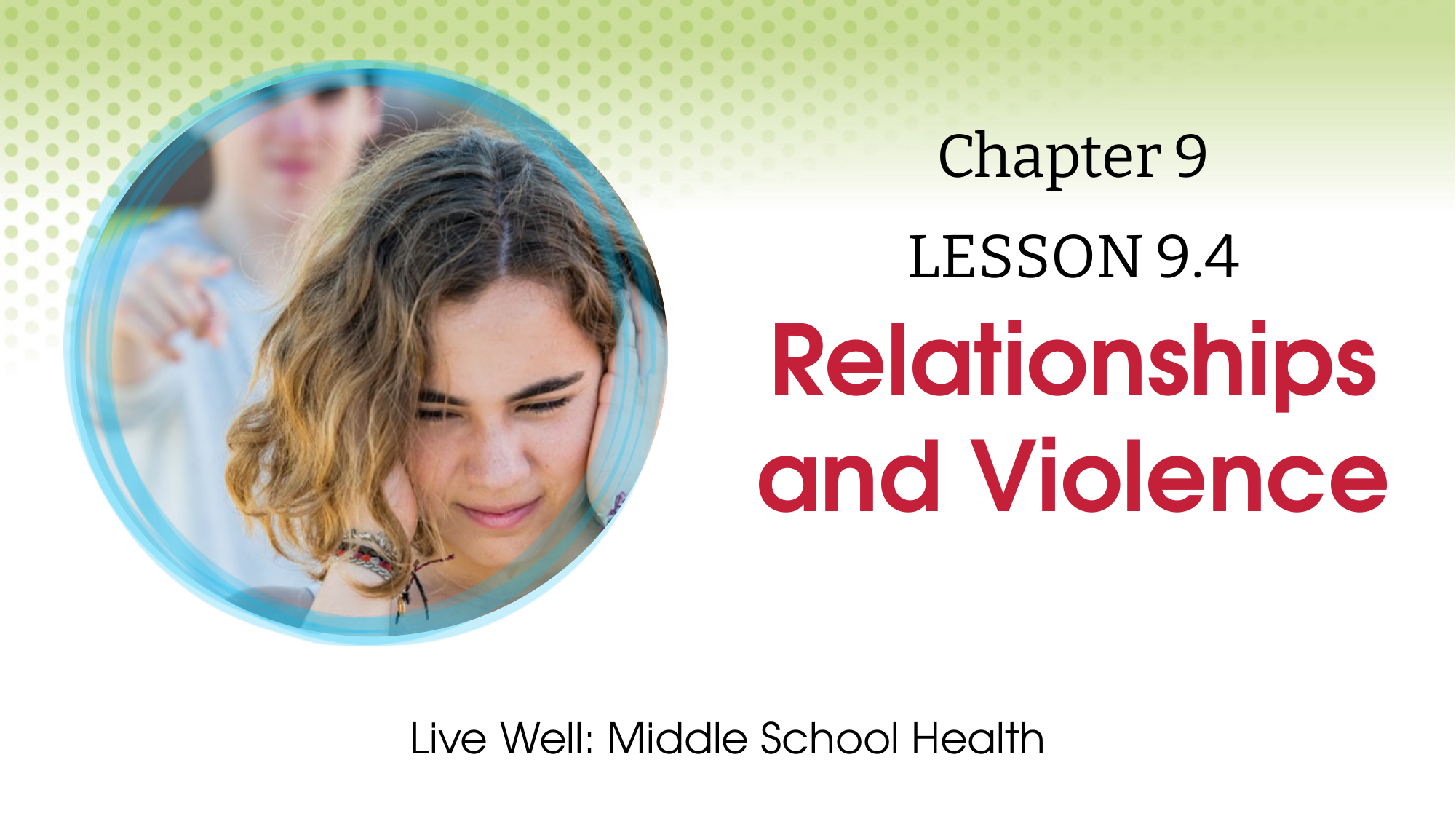

Chapter 9
LESSON 9.4
# Relationships and Violence
Live Well: Middle School Health